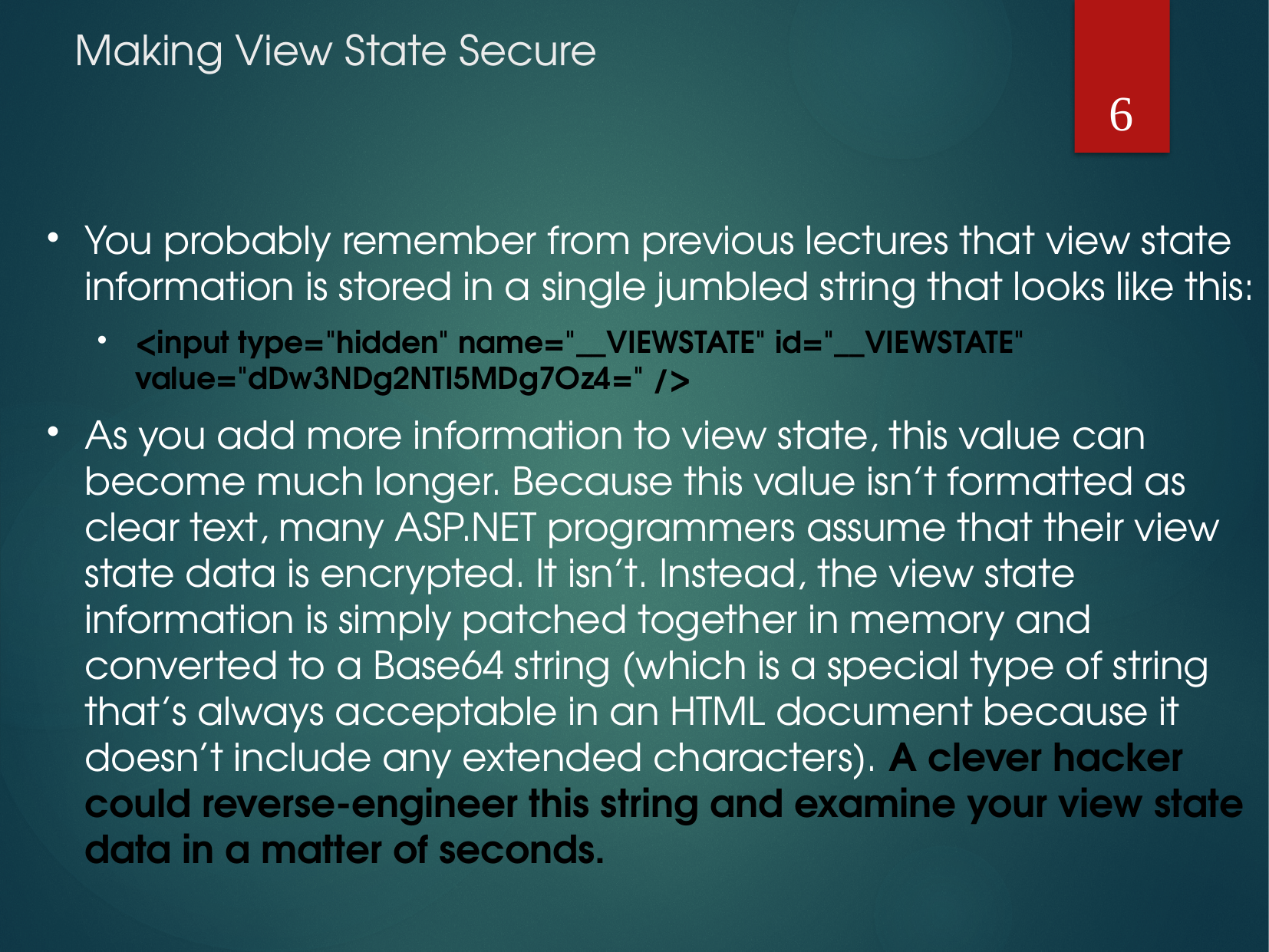

# Making View State Secure
6

You probably remember from previous lectures that view state information is stored in a single jumbled string that looks like this:
<input type="hidden" name="__VIEWSTATE" id="__VIEWSTATE" value="dDw3NDg2NTI5MDg7Oz4=" />
As you add more information to view state, this value can become much longer. Because this value isn’t formatted as clear text, many ASP.NET programmers assume that their view state data is encrypted. It isn’t. Instead, the view state information is simply patched together in memory and converted to a Base64 string (which is a special type of string that’s always acceptable in an HTML document because it doesn’t include any extended characters). A clever hacker could reverse-engineer this string and examine your view state data in a matter of seconds.